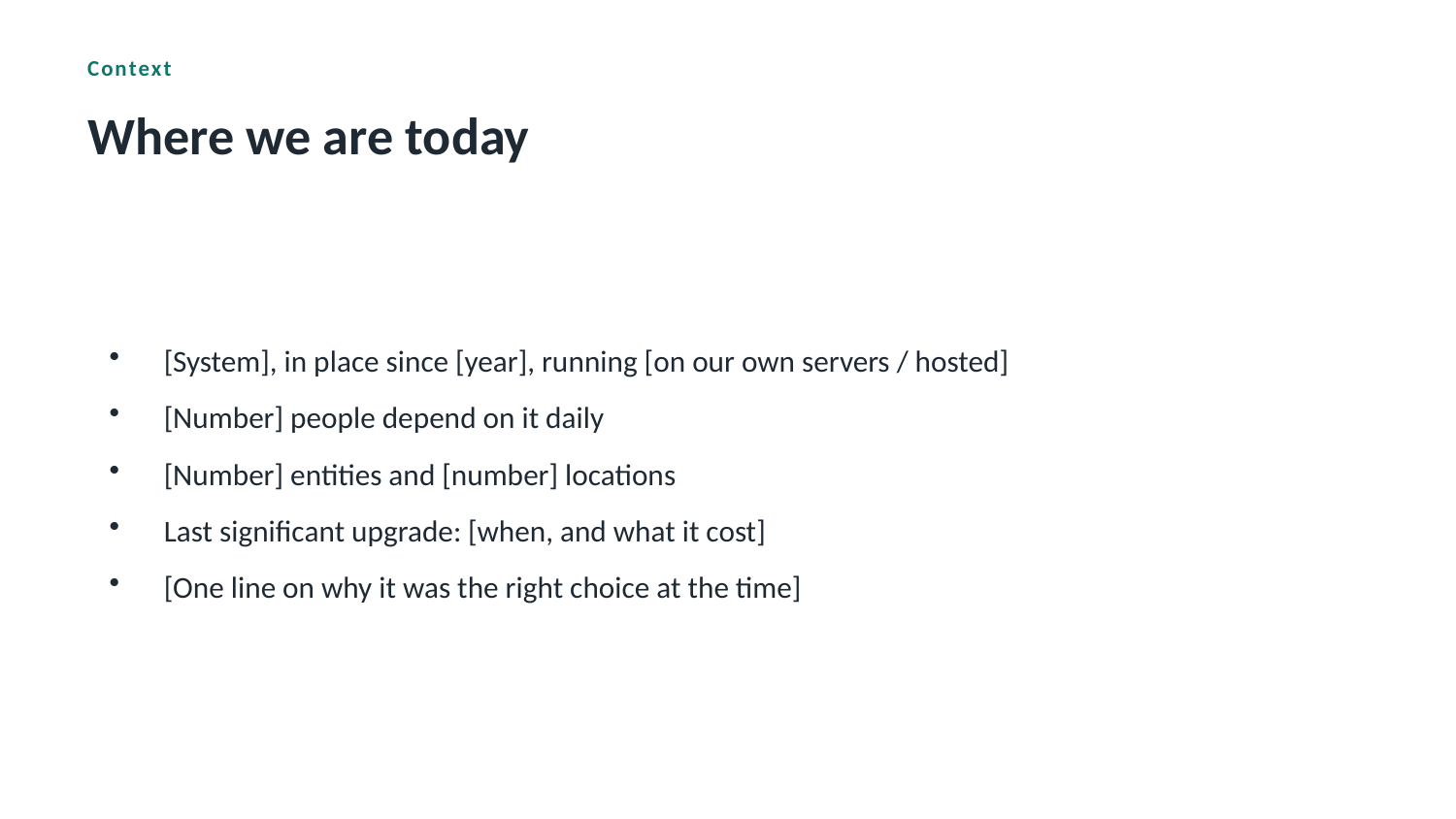

Context
Where we are today
[System], in place since [year], running [on our own servers / hosted]
[Number] people depend on it daily
[Number] entities and [number] locations
Last significant upgrade: [when, and what it cost]
[One line on why it was the right choice at the time]